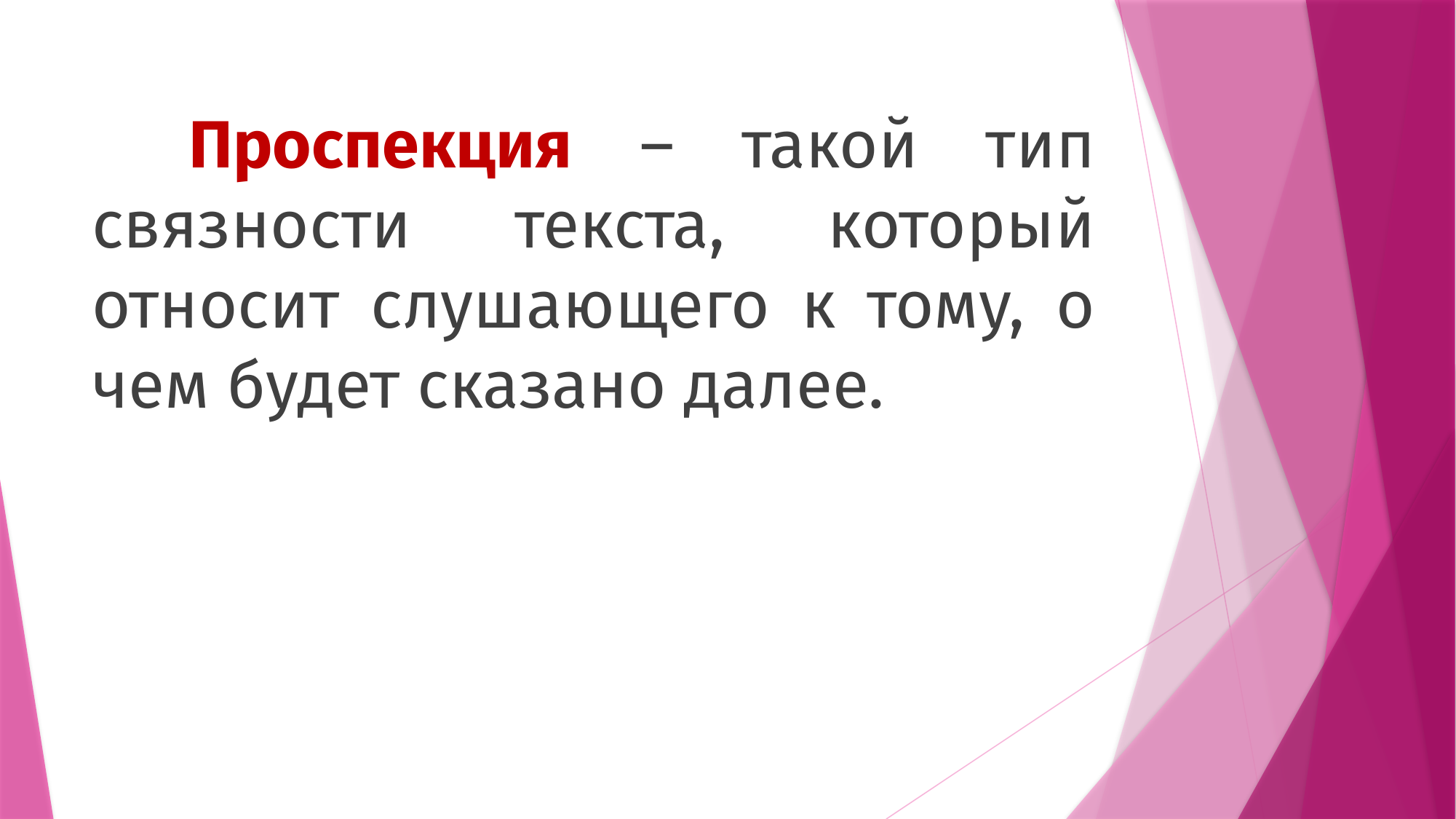

Проспекция ― такой тип связности текста, который относит слушающего к тому, о чем будет сказано далее.